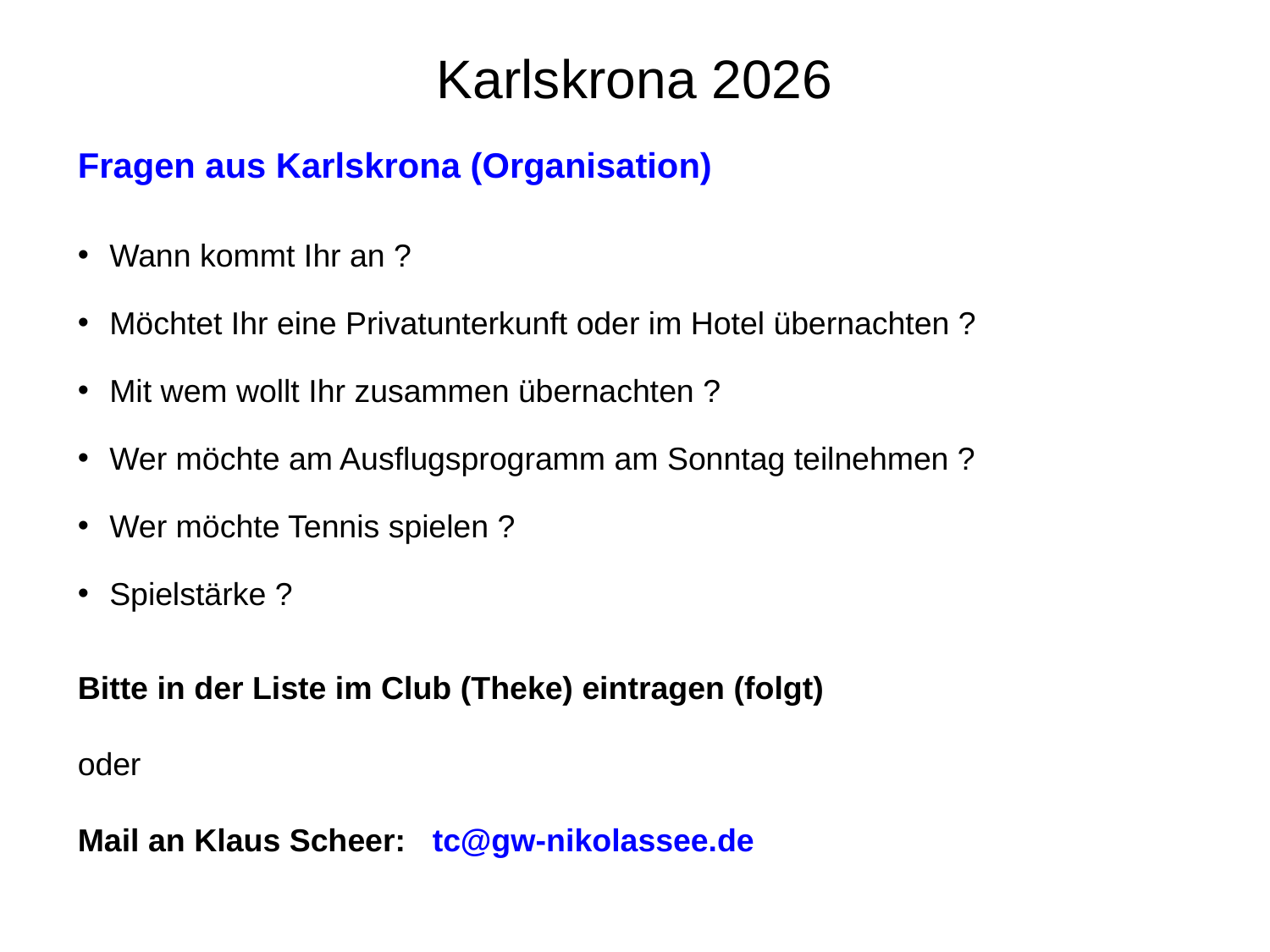

# Karlskrona 2026
Fragen aus Karlskrona (Organisation)

Wann kommt Ihr an ?
Möchtet Ihr eine Privatunterkunft oder im Hotel übernachten ?
Mit wem wollt Ihr zusammen übernachten ?
Wer möchte am Ausflugsprogramm am Sonntag teilnehmen ?
Wer möchte Tennis spielen ?
Spielstärke ?

Bitte in der Liste im Club (Theke) eintragen (folgt)

oder

Mail an Klaus Scheer:   tc@gw-nikolassee.de